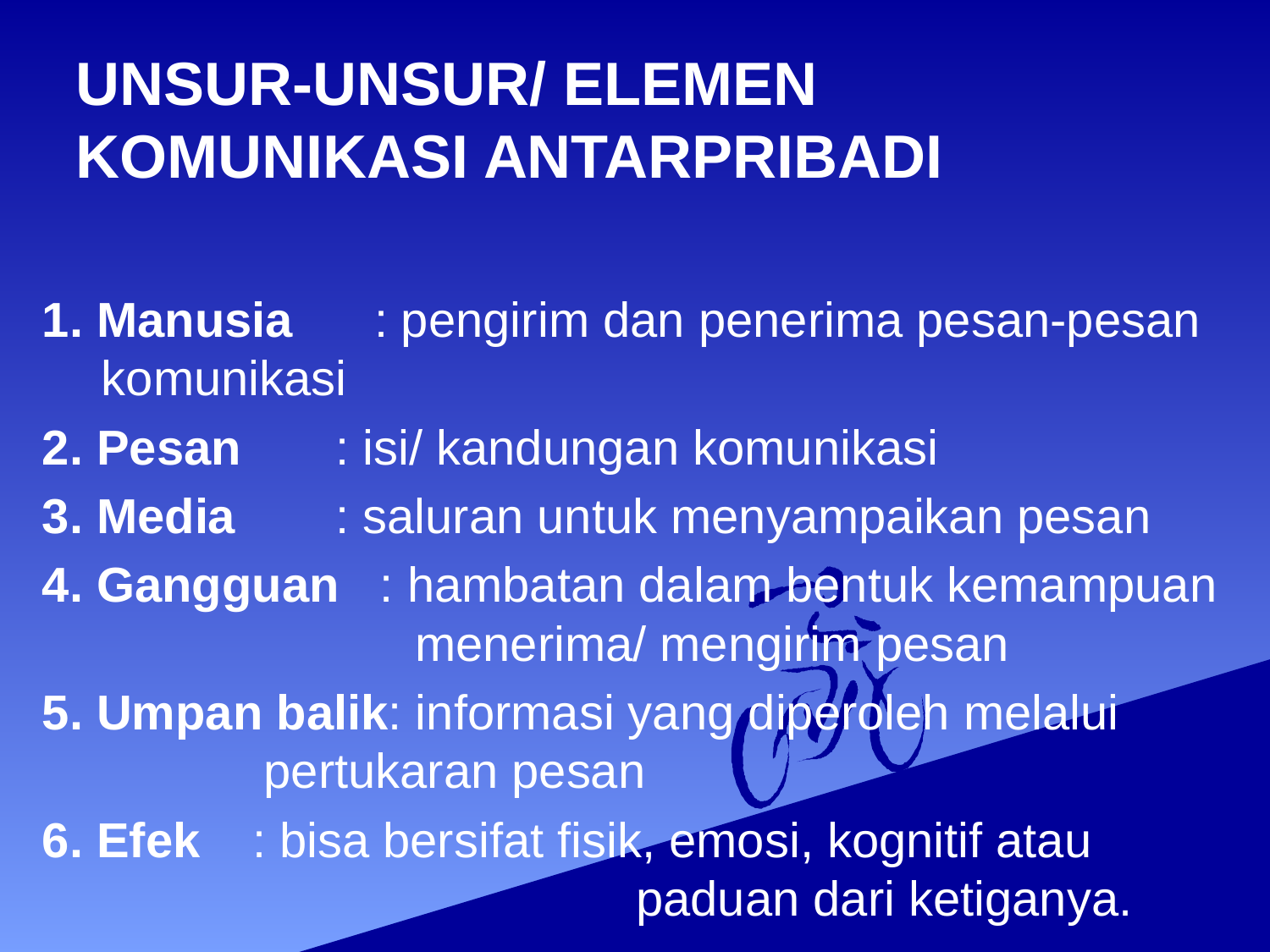

# UNSUR-UNSUR/ ELEMEN KOMUNIKASI ANTARPRIBADI
1. Manusia      : pengirim dan penerima pesan-pesan  komunikasi
2. Pesan	 : isi/ kandungan komunikasi
3. Media	 : saluran untuk menyampaikan pesan
4. Gangguan   : hambatan dalam bentuk kemampuan      			               menerima/ mengirim pesan
5. Umpan balik: informasi yang diperoleh melalui   				                pertukaran pesan
6. Efek		   : bisa bersifat fisik, emosi, kognitif atau 	                           		               paduan dari ketiganya.